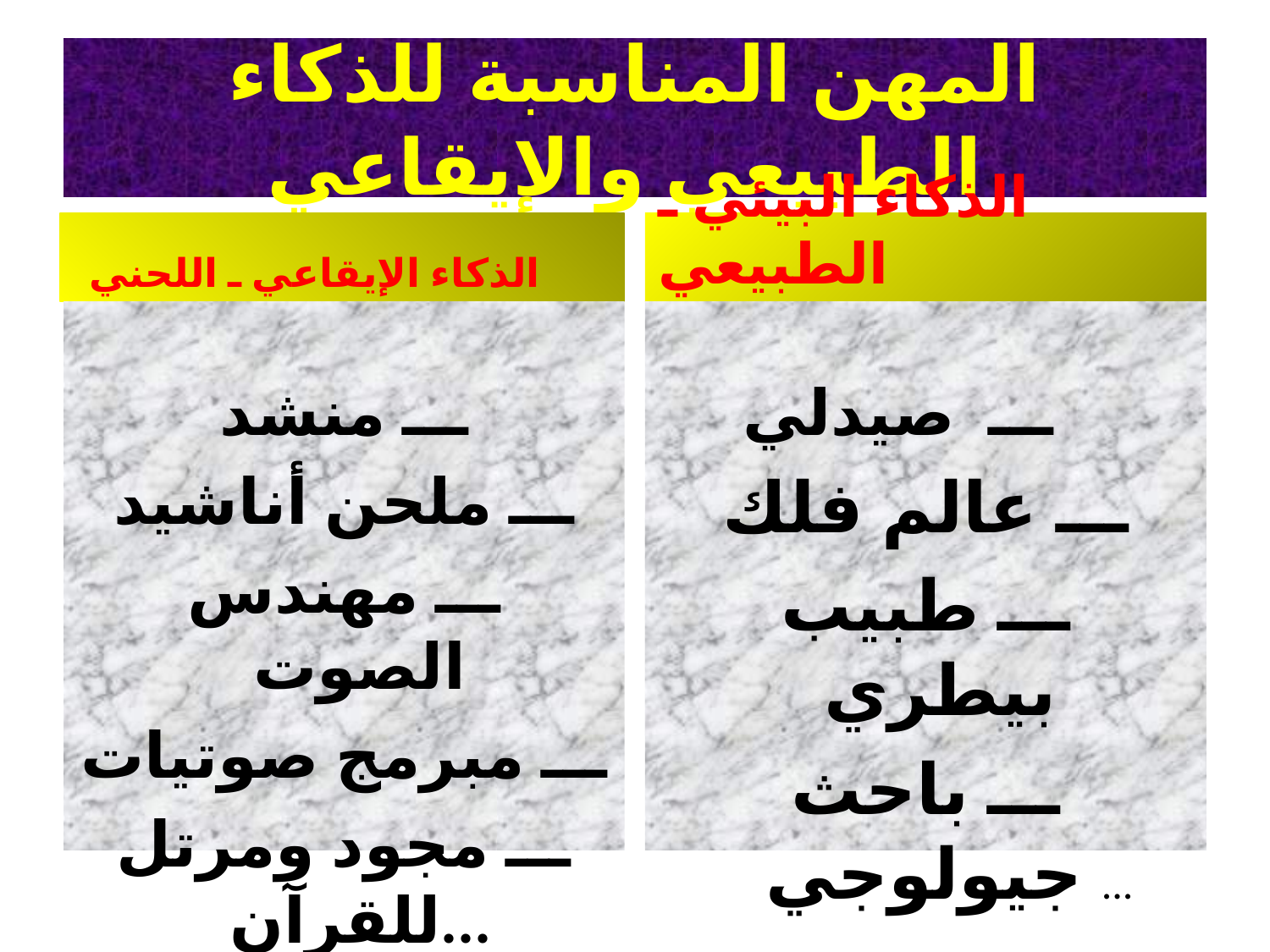

# المهن المناسبة للذكاء الطبيعي والإيقاعي
  الذكاء الإيقاعي ـ اللحني
الذكاء البيئي ـ الطبيعي

ـــ منشد
ـــ ملحن أناشيد
ـــ مهندس الصوت
ـــ مبرمج صوتيات
ـــ مجود ومرتل للقرآن...

 ـــ  صيدلي
ـــ عالم فلك
ـــ طبيب بيطري
ـــ باحث جيولوجي ...